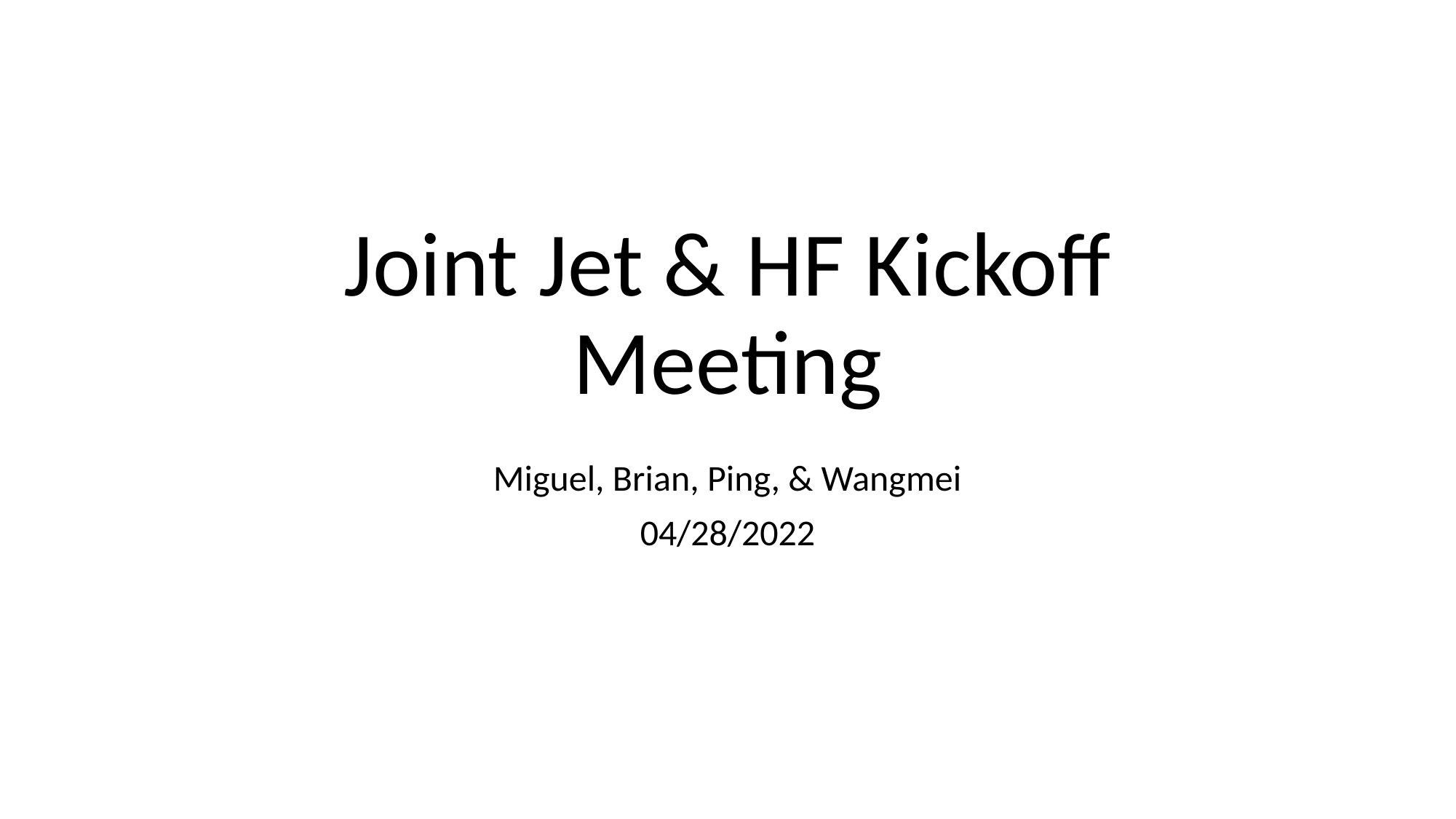

# Joint Jet & HF Kickoff Meeting
Miguel, Brian, Ping, & Wangmei
04/28/2022